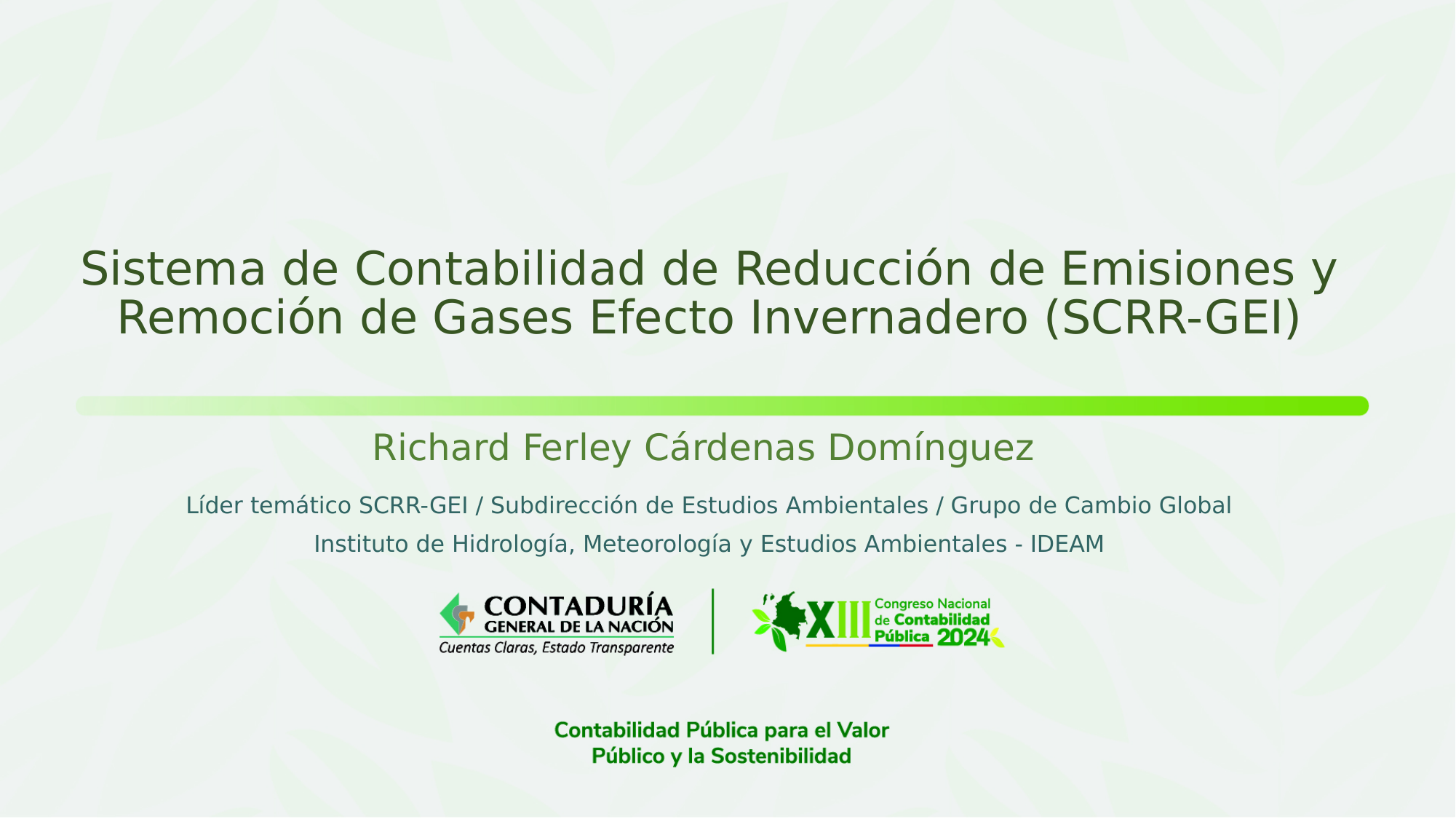

Sistema de Contabilidad de Reducción de Emisiones y Remoción de Gases Efecto Invernadero (SCRR-GEI)
Richard Ferley Cárdenas Domínguez
Líder temático SCRR-GEI / Subdirección de Estudios Ambientales / Grupo de Cambio Global
Instituto de Hidrología, Meteorología y Estudios Ambientales - IDEAM